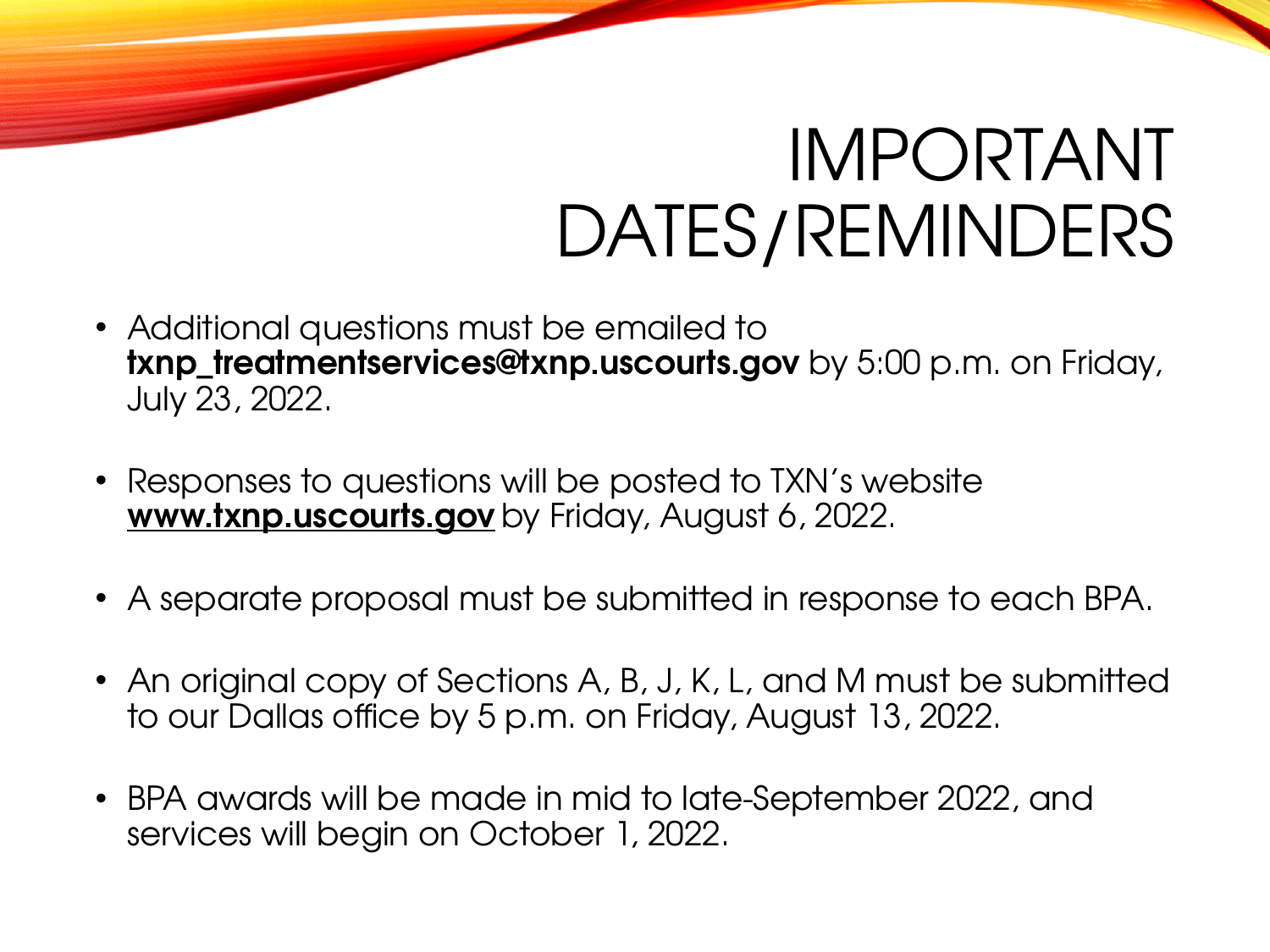

# Important Dates/Reminders
Additional questions must be emailed to txnp_treatmentservices@txnp.uscourts.gov by 5:00 p.m. on Friday, July 23, 2022.

Responses to questions will be posted to TXN’s website www.txnp.uscourts.gov by Friday, August 6, 2022.

A separate proposal must be submitted in response to each BPA.

An original copy of Sections A, B, J, K, L, and M must be submitted to our Dallas office by 5 p.m. on Friday, August 13, 2022.

BPA awards will be made in mid to late-September 2022, and services will begin on October 1, 2022.